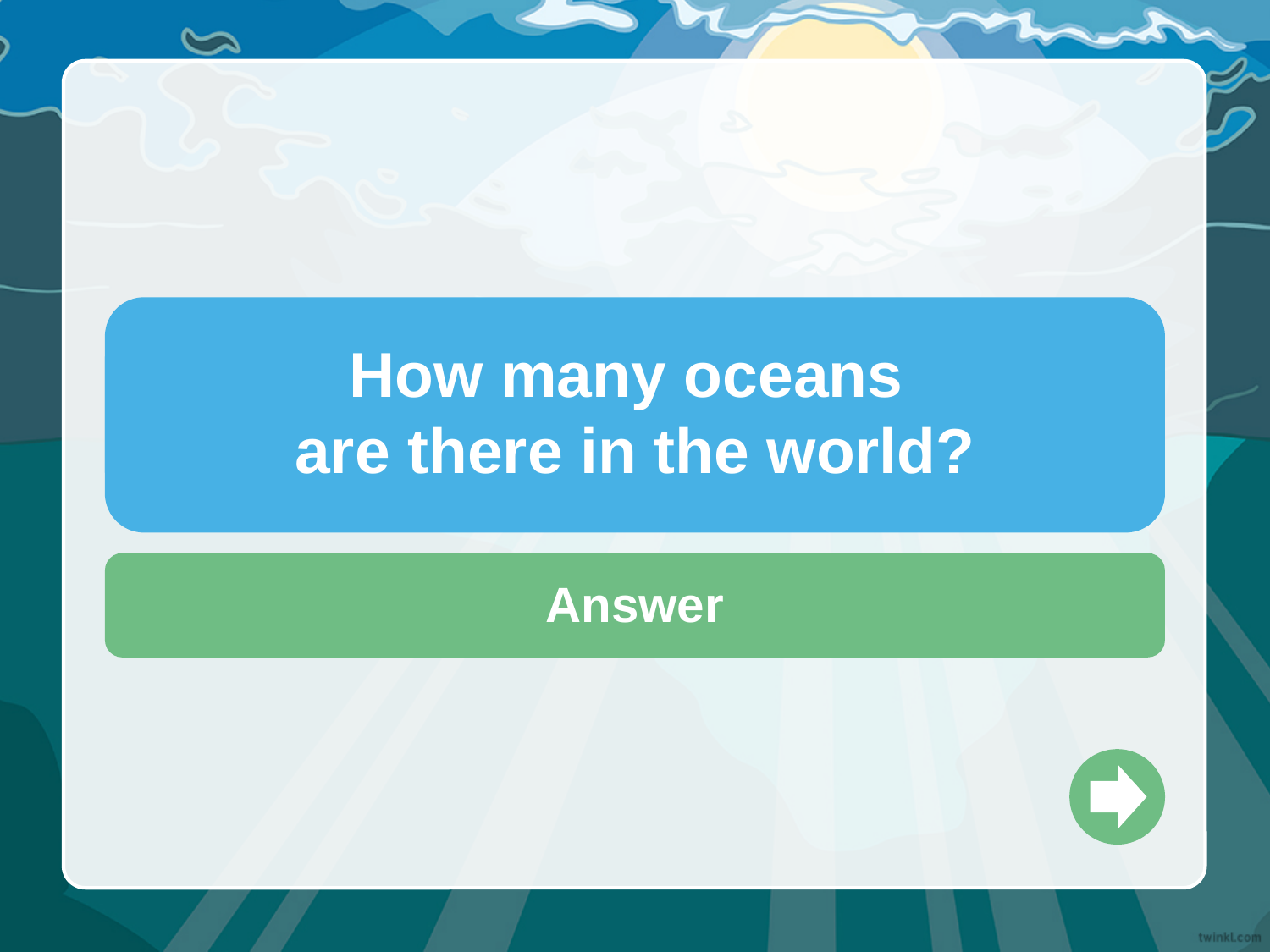

#
5
How many oceans
are there in the world?
Answer